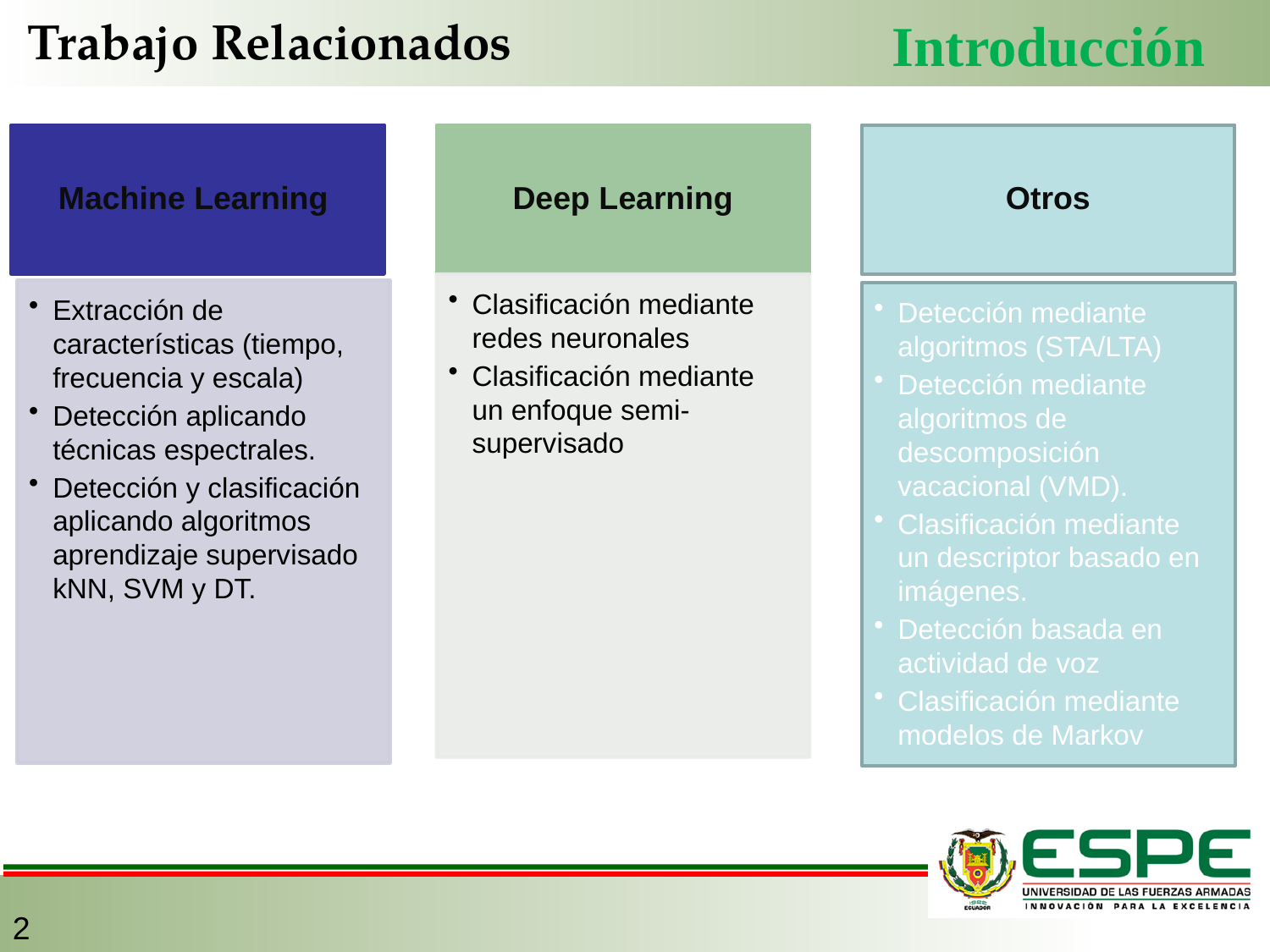

Trabajo Relacionados
# Introducción
Machine Learning
Extracción de características (tiempo, frecuencia y escala)
Detección aplicando técnicas espectrales.
Detección y clasificación aplicando algoritmos aprendizaje supervisado kNN, SVM y DT.

Deep Learning
Clasificación mediante redes neuronales
Clasificación mediante un enfoque semi-supervisado
Otros
Detección mediante algoritmos (STA/LTA)
Detección mediante algoritmos de descomposición vacacional (VMD).
Clasificación mediante un descriptor basado en imágenes.
Detección basada en actividad de voz
Clasificación mediante modelos de Markov
2